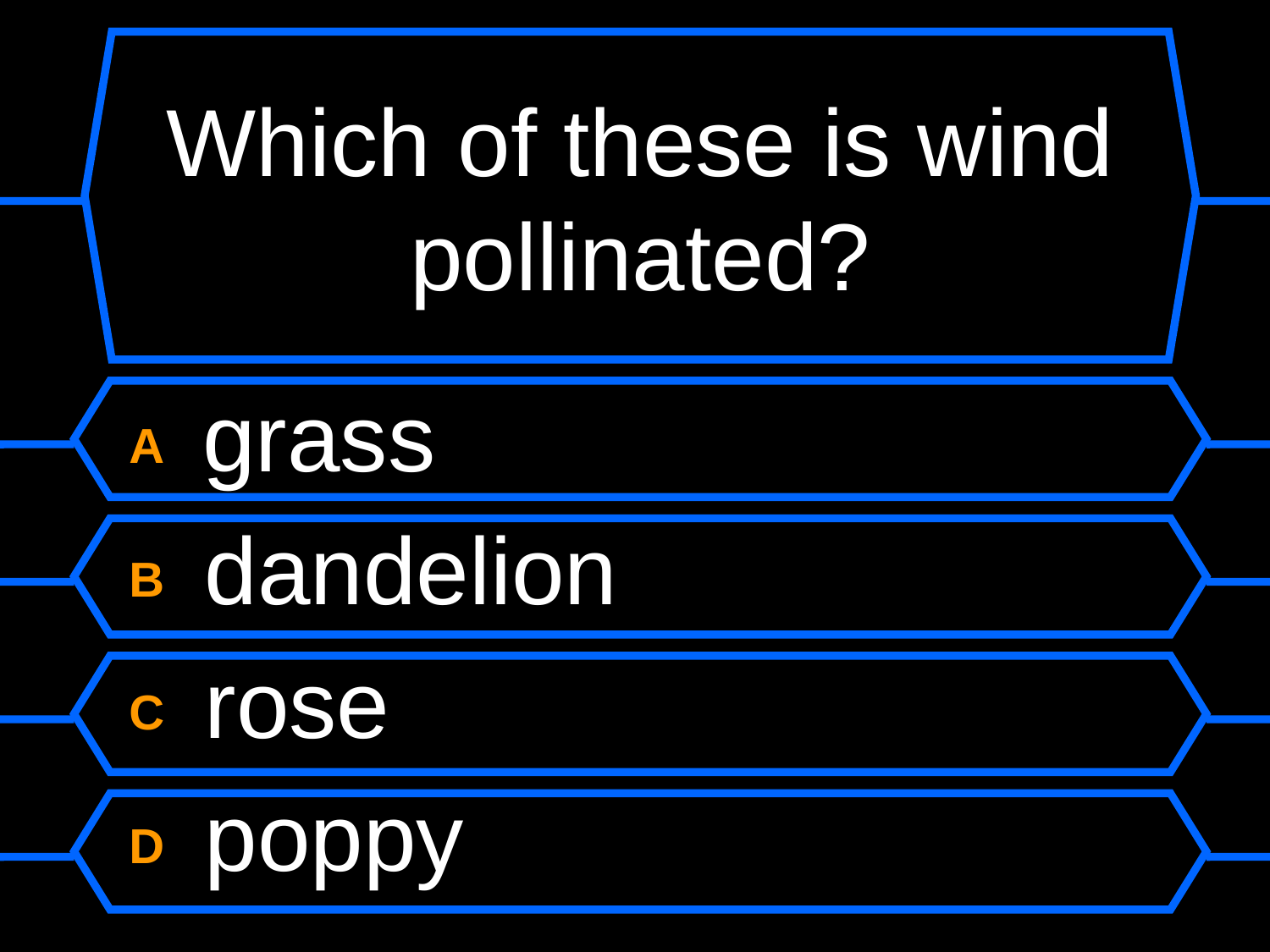

# Which of these is wind pollinated?

A  grass
B  dandelion
C  rose
D  poppy